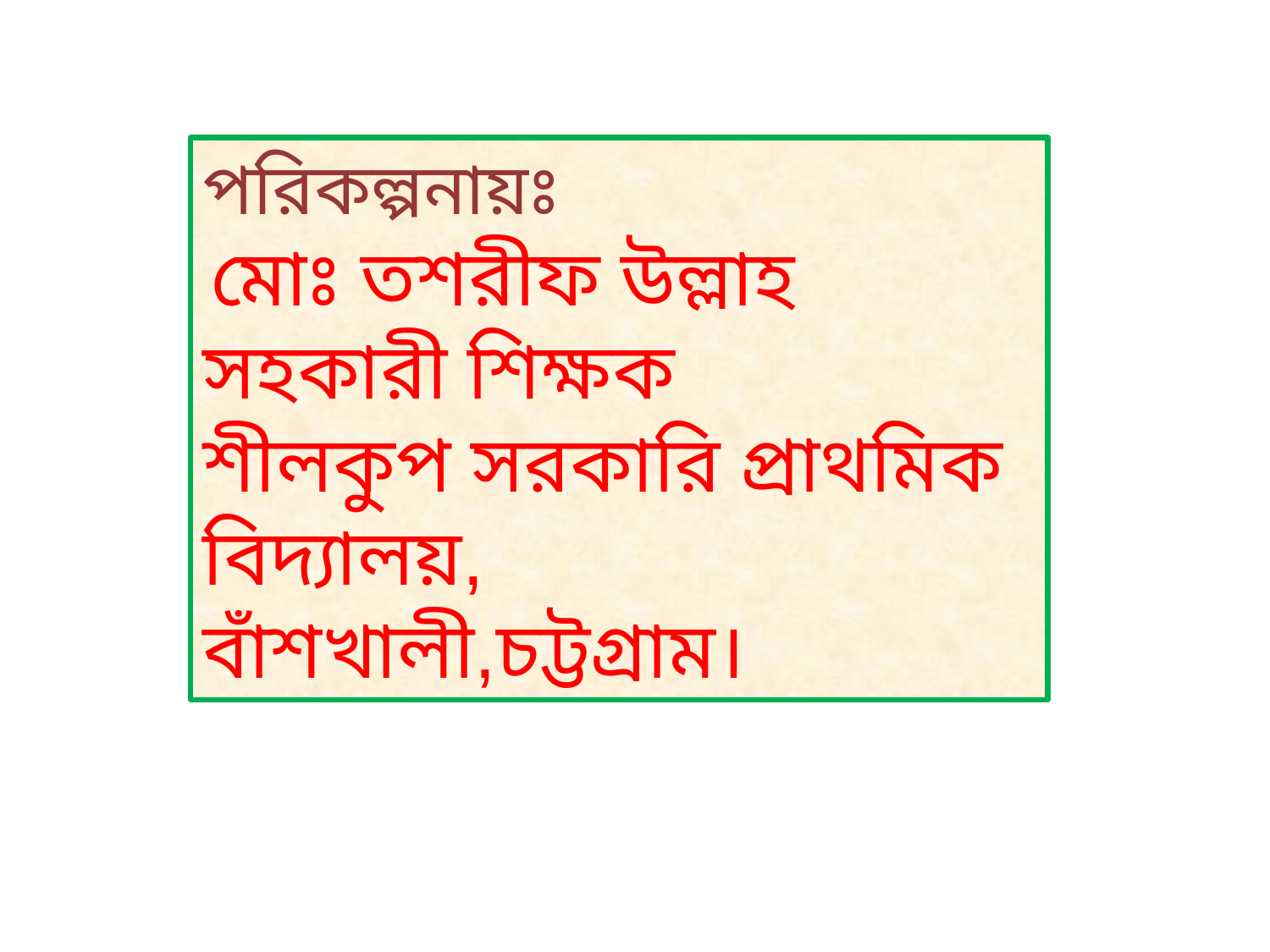

পরিকল্পনায়ঃ
 মোঃ তশরীফ উল্লাহ
সহকারী শিক্ষক
শীলকুপ সরকারি প্রাথমিক বিদ্যালয়,
বাঁশখালী,চট্টগ্রাম।